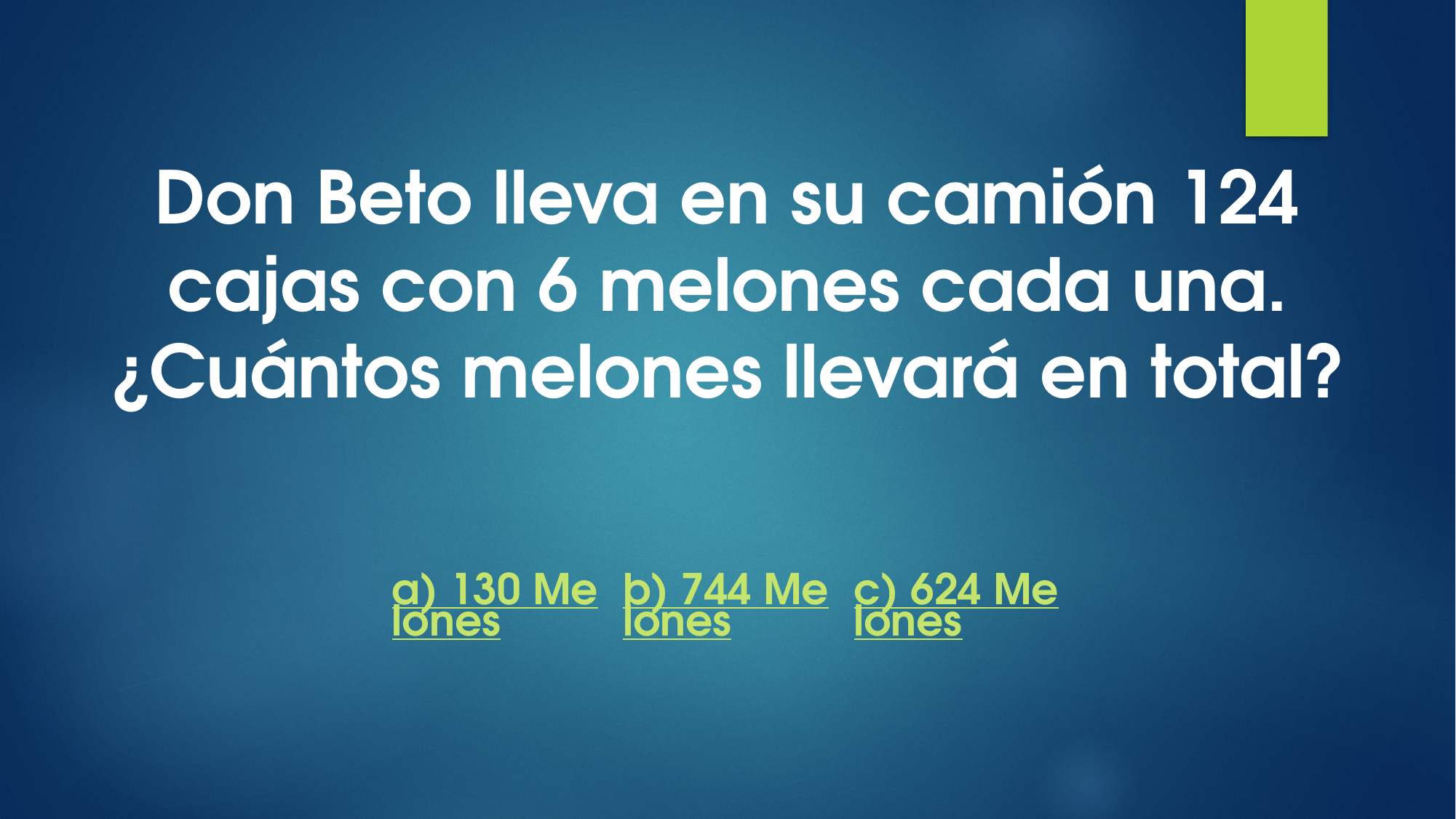

# Don Beto lleva en su camión 124 cajas con 6 melones cada una. ¿Cuántos melones llevará en total?
| a) 130 Melones | b) 744 Melones | c) 624 Melones |
| --- | --- | --- |